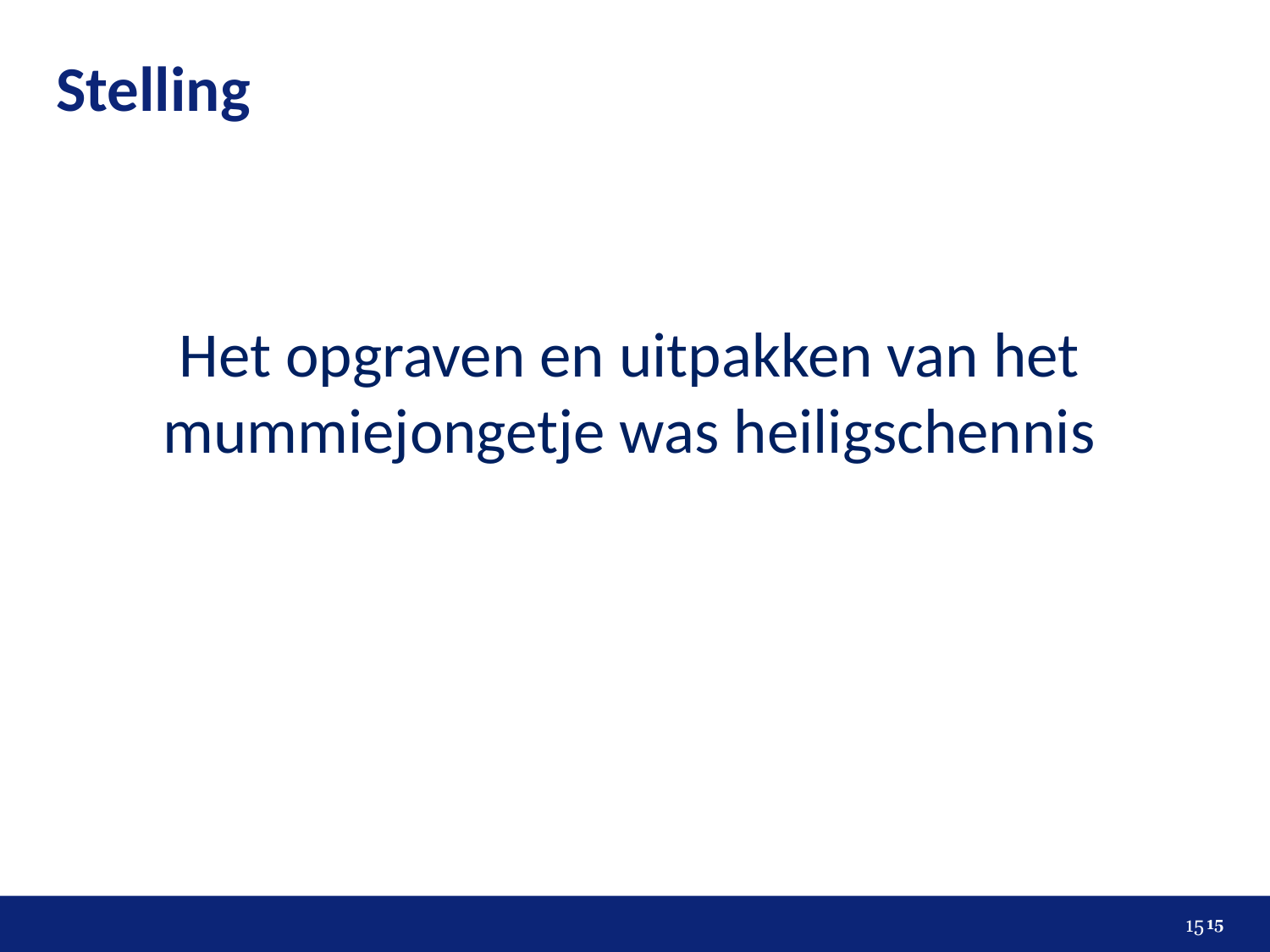

# Stelling
Het opgraven en uitpakken van het mummiejongetje was heiligschennis
15